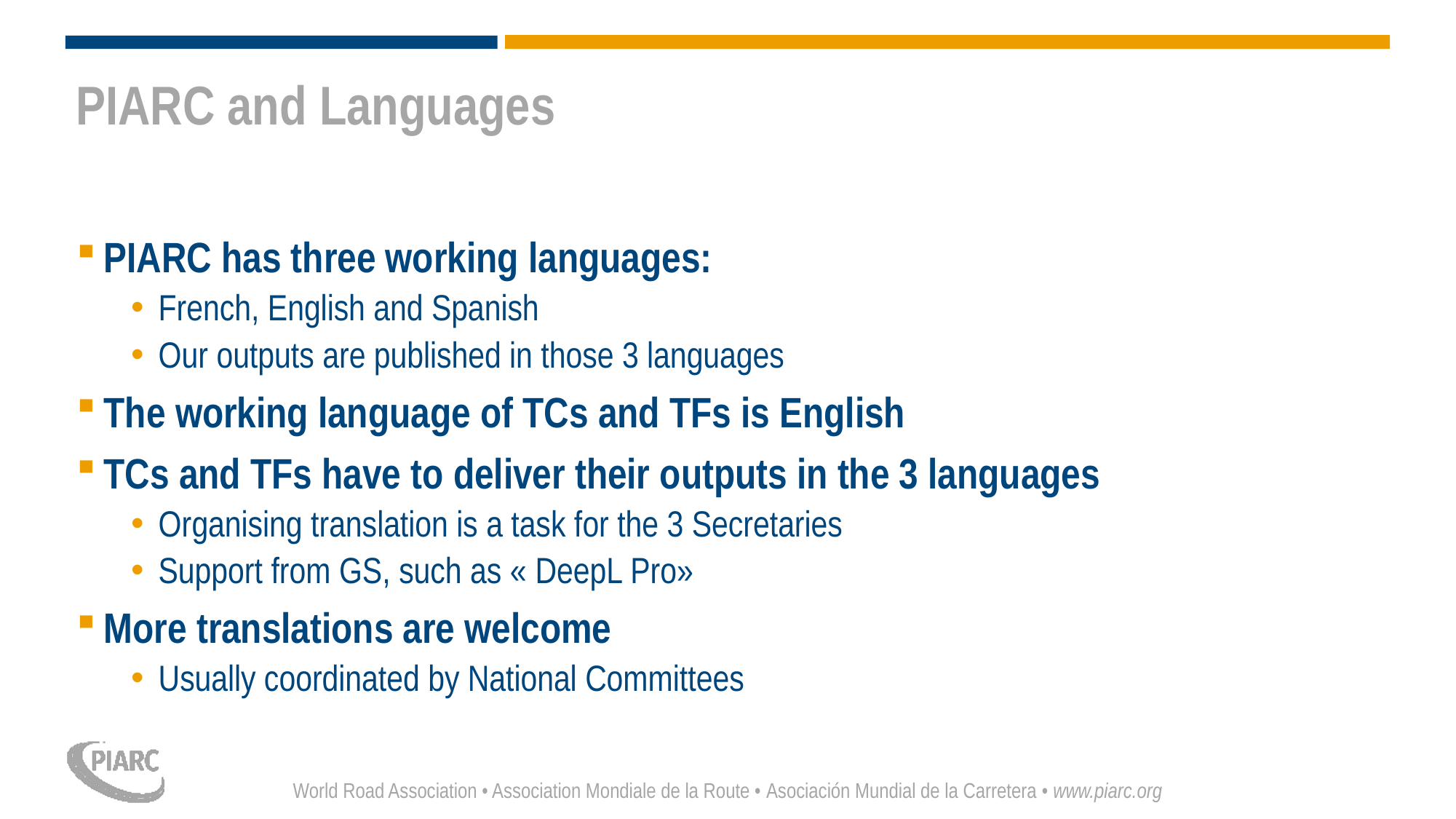

# PIARC and Languages
PIARC has three working languages:
French, English and Spanish
Our outputs are published in those 3 languages
The working language of TCs and TFs is English
TCs and TFs have to deliver their outputs in the 3 languages
Organising translation is a task for the 3 Secretaries
Support from GS, such as « DeepL Pro»
More translations are welcome
Usually coordinated by National Committees